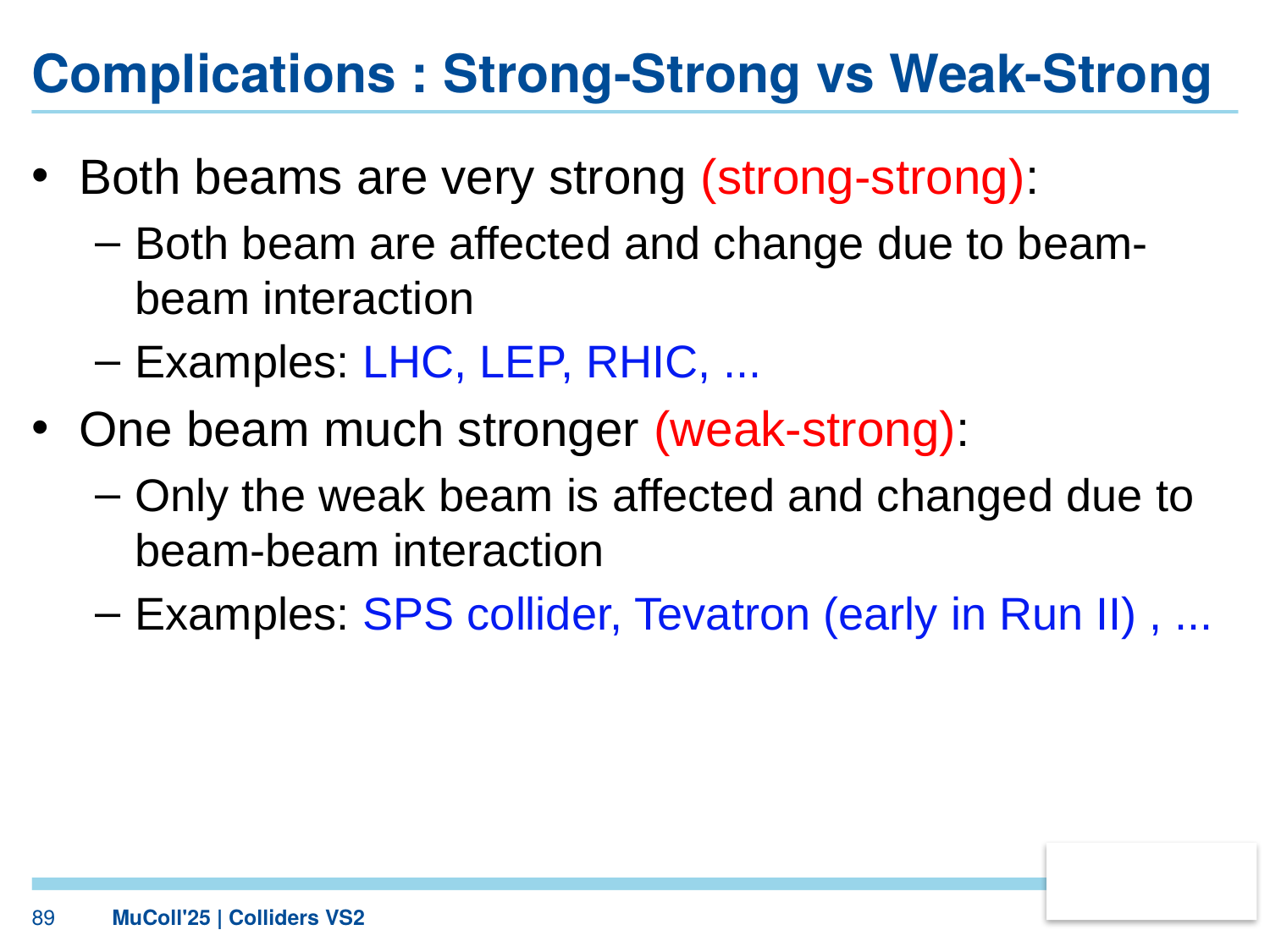

# Complications : Strong-Strong vs Weak-Strong
Both beams are very strong (strong-strong):
Both beam are affected and change due to beam-beam interaction
Examples: LHC, LEP, RHIC, ...
One beam much stronger (weak-strong):
Only the weak beam is affected and changed due to beam-beam interaction
Examples: SPS collider, Tevatron (early in Run II) , ...
89
MuColl'25 | Colliders VS2